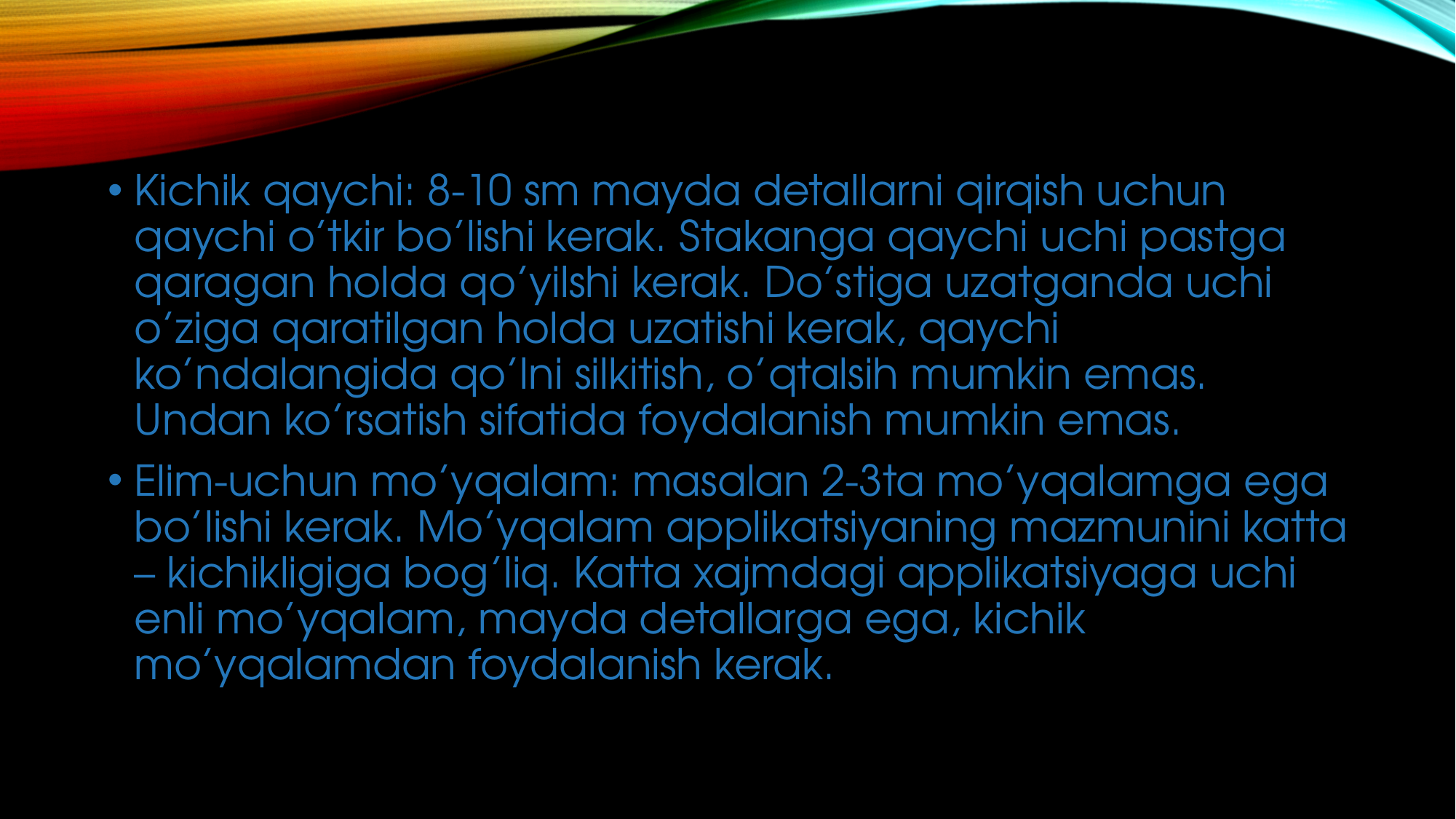

Kichik qaychi: 8-10 sm mayda detallarni qirqish uchun qaychi o’tkir bo’lishi kerak. Stakanga qaychi uchi pastga qaragan holda qo’yilshi kerak. Do’stiga uzatganda uchi o’ziga qaratilgan holda uzatishi kerak, qaychi ko’ndalangida qo’lni silkitish, o’qtalsih mumkin emas. Undan ko’rsatish sifatida foydalanish mumkin emas.
Elim-uchun mo’yqalam: masalan 2-3ta mo’yqalamga ega bo’lishi kerak. Mo’yqalam applikatsiyaning mazmunini katta – kichikligiga bog’liq. Katta xajmdagi applikatsiyaga uchi enli mo’yqalam, mayda detallarga ega, kichik mo’yqalamdan foydalanish kerak.